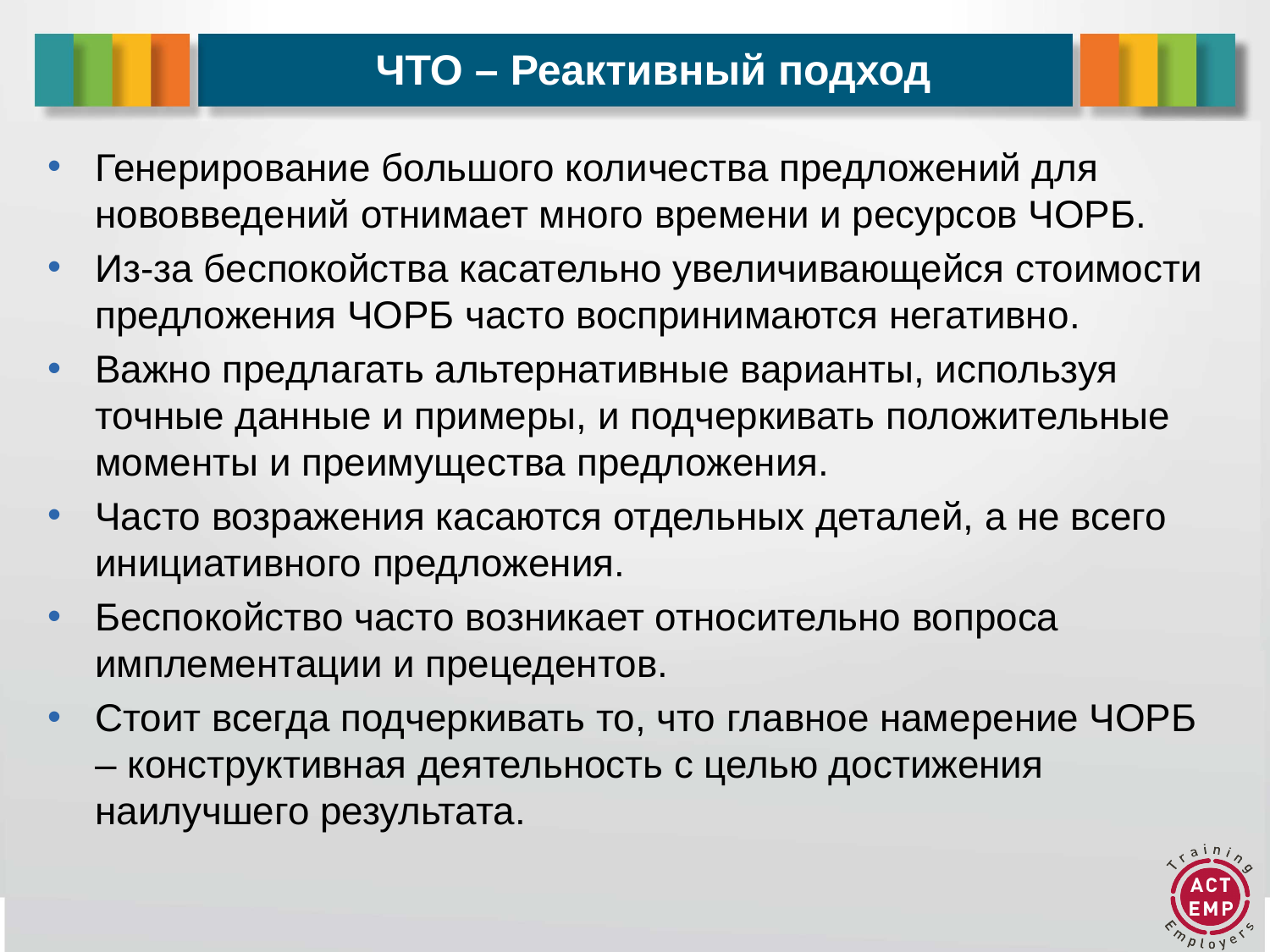

# ЧТО – Реактивный подход
Генерирование большого количества предложений для нововведений отнимает много времени и ресурсов ЧОРБ.
Из-за беспокойства касательно увеличивающейся стоимости предложения ЧОРБ часто воспринимаются негативно.
Важно предлагать альтернативные варианты, используя точные данные и примеры, и подчеркивать положительные моменты и преимущества предложения.
Часто возражения касаются отдельных деталей, а не всего инициативного предложения.
Беспокойство часто возникает относительно вопроса имплементации и прецедентов.
Стоит всегда подчеркивать то, что главное намерение ЧОРБ – конструктивная деятельность с целью достижения наилучшего результата.